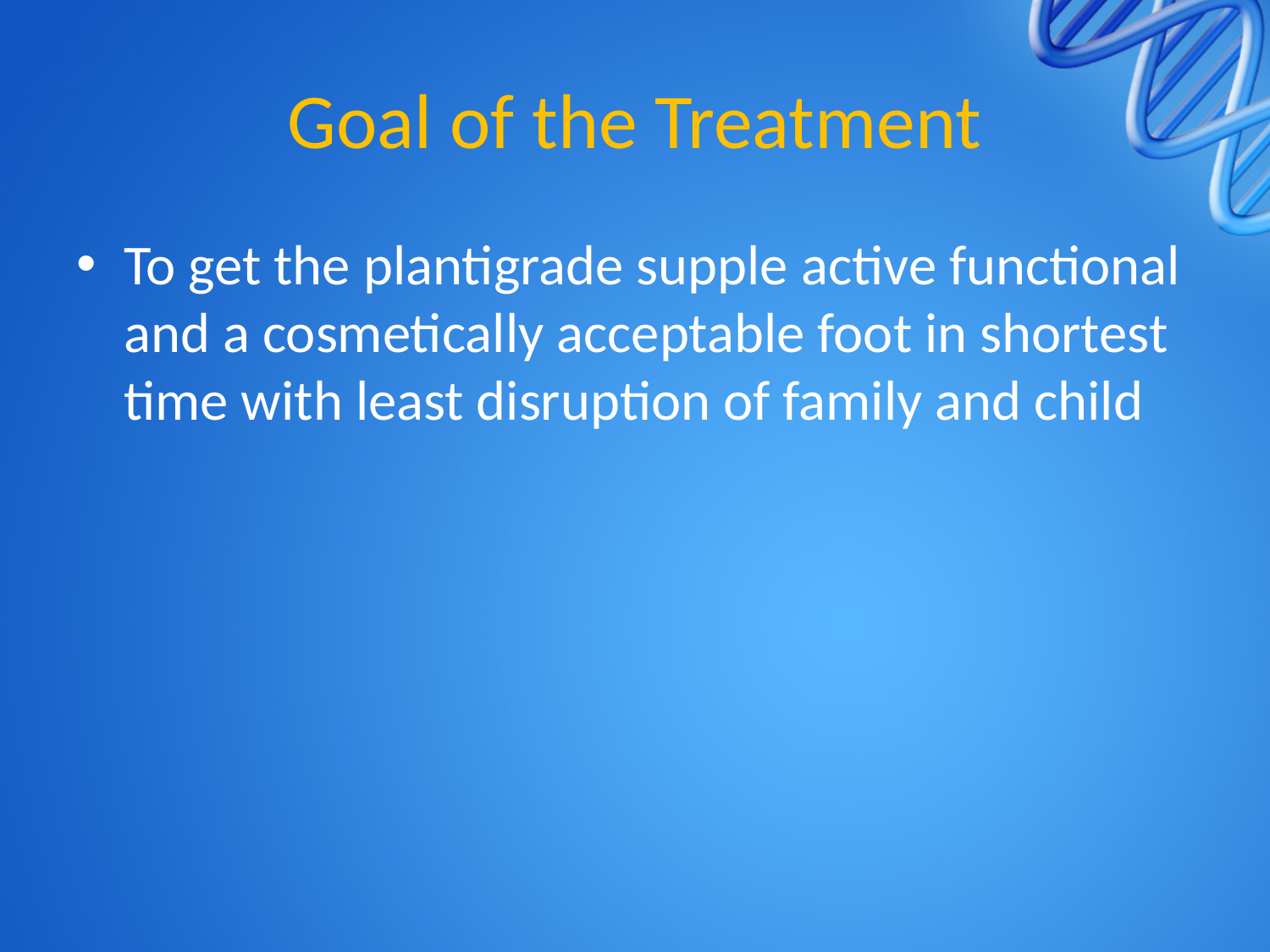

# Goal of the Treatment
To get the plantigrade supple active functional and a cosmetically acceptable foot in shortest time with least disruption of family and child